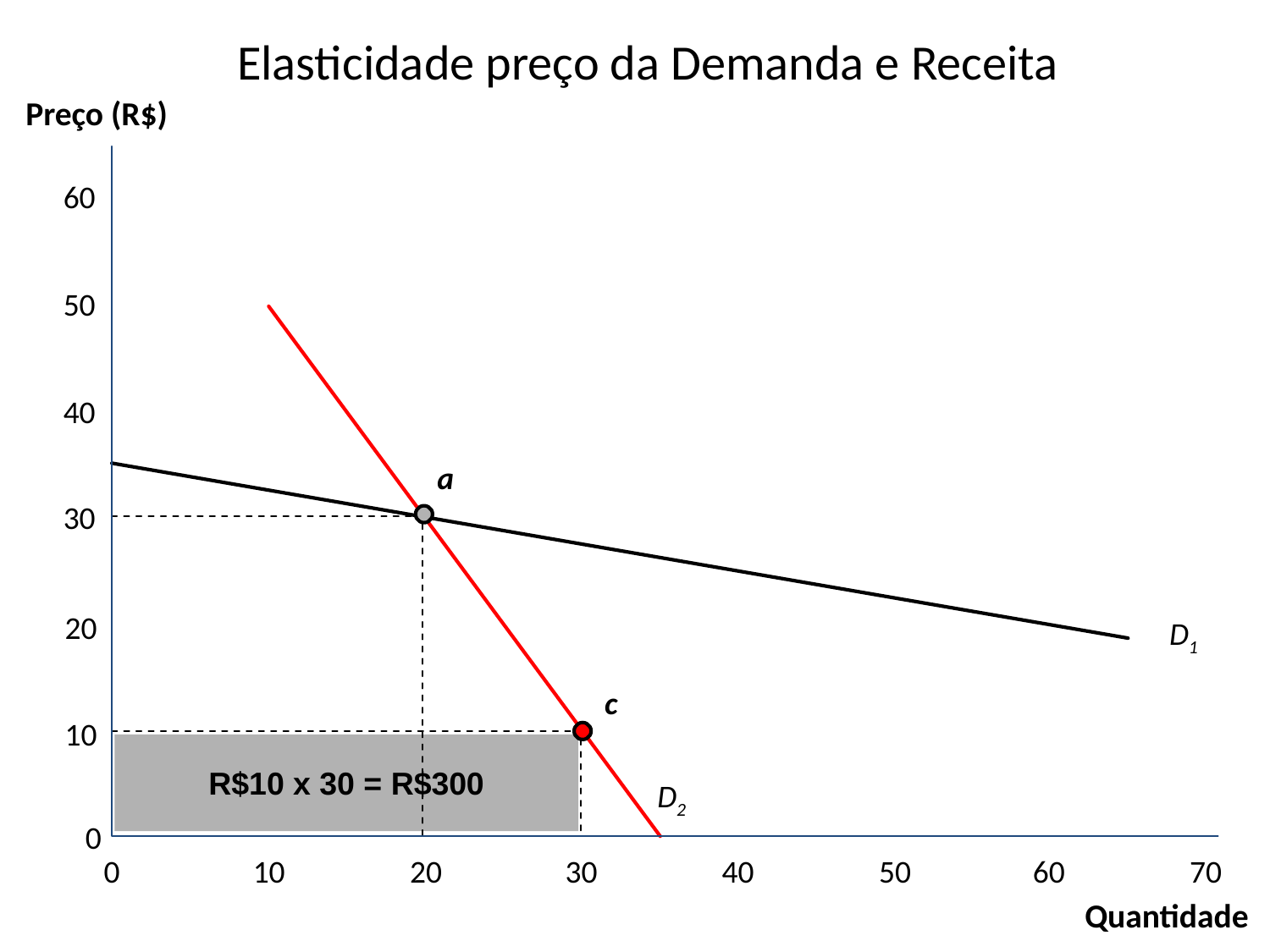

Elasticidade preço da Demanda e Receita
Preço (R$)

60
50

40
a

30

20
D1
c
10

R$10 x 30 = R$300
D2
0
0
10
20
30
40
50
60
70

Quantidade